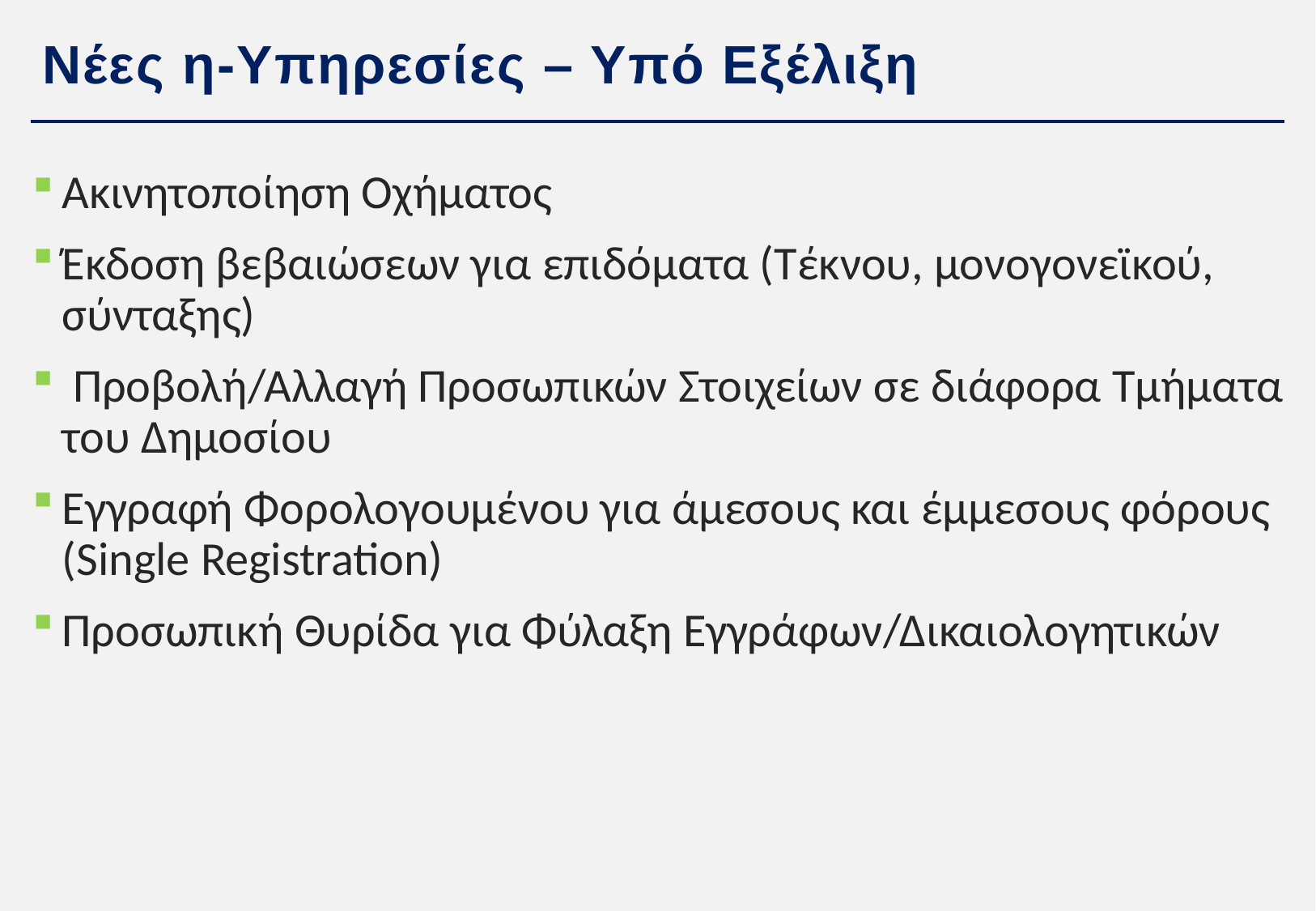

# Νέες η-Υπηρεσίες – Υπό Εξέλιξη
Ακινητοποίηση Οχήματος
Έκδοση βεβαιώσεων για επιδόματα (Τέκνου, μονογονεϊκού, σύνταξης)
 Προβολή/Αλλαγή Προσωπικών Στοιχείων σε διάφορα Τμήματα του Δημοσίου
Εγγραφή Φορολογουμένου για άμεσους και έμμεσους φόρους (Single Registration)
Προσωπική Θυρίδα για Φύλαξη Εγγράφων/Δικαιολογητικών